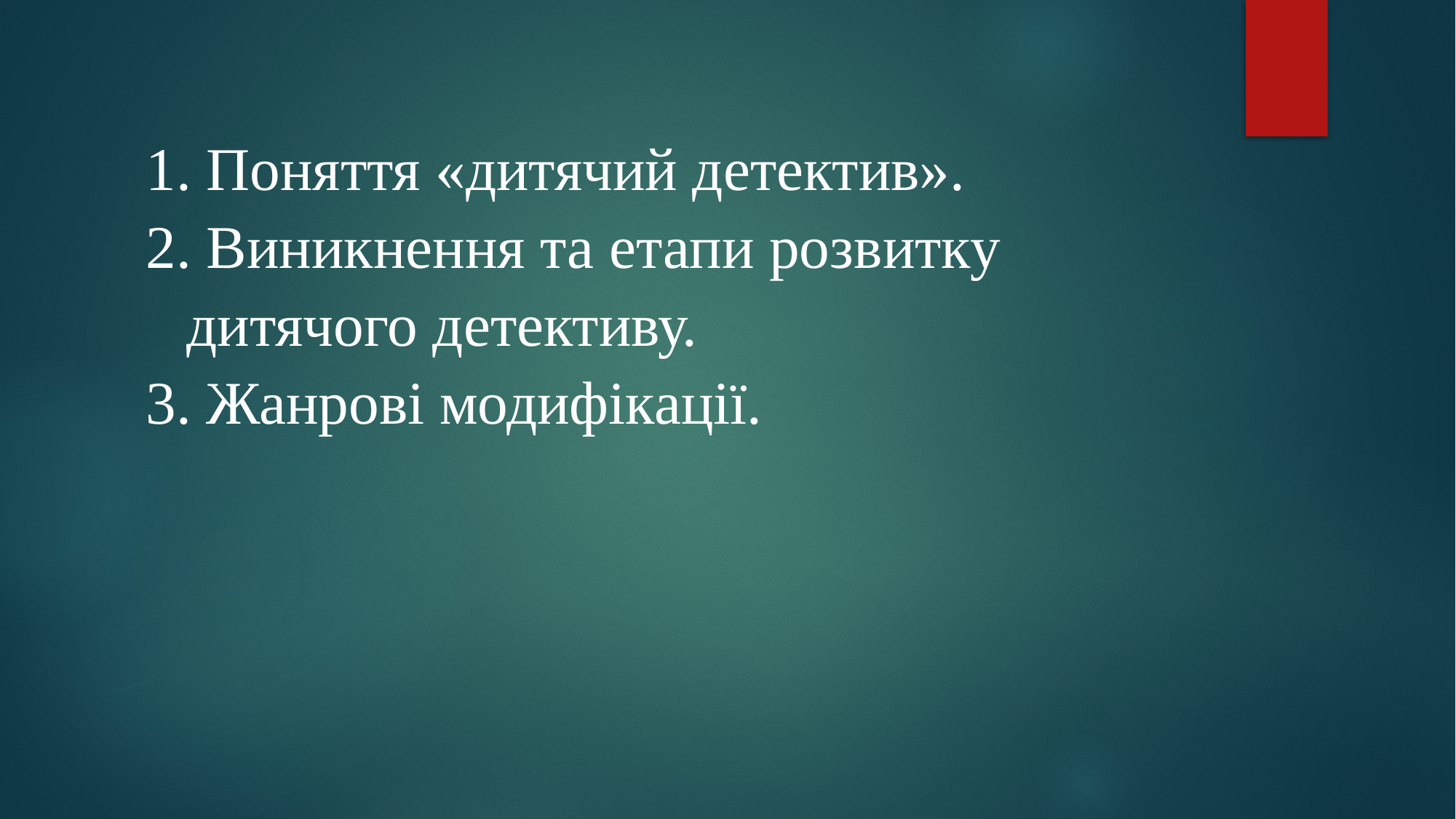

Поняття «дитячий детектив».
 Виникнення та етапи розвитку дитячого детективу.
 Жанрові модифікації.